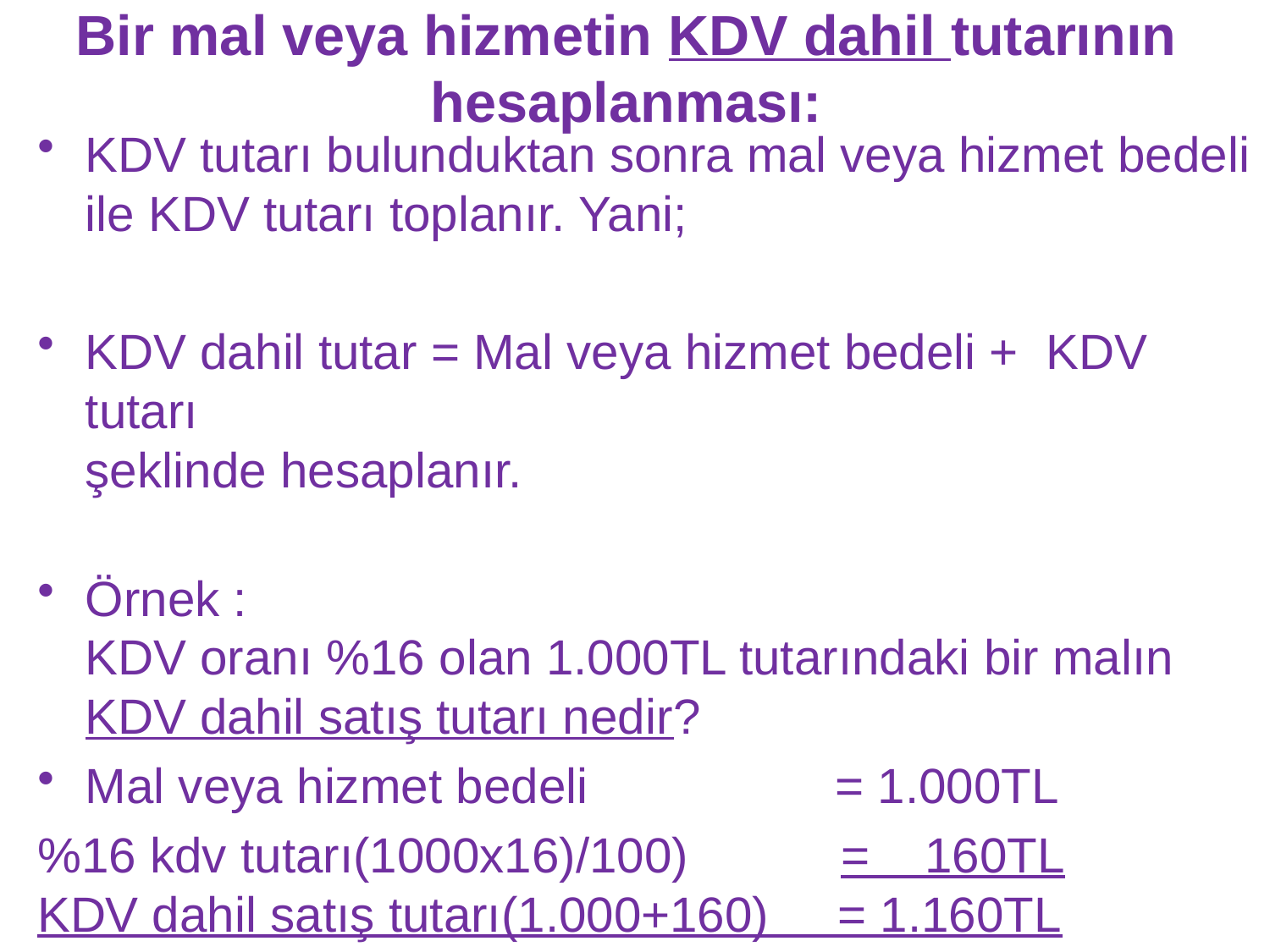

# Bir mal veya hizmetin KDV dahil tutarının hesaplanması:
KDV tutarı bulunduktan sonra mal veya hizmet bedeli ile KDV tutarı toplanır. Yani;

KDV dahil tutar = Mal veya hizmet bedeli +  KDV tutarı
şeklinde hesaplanır.
Örnek :
KDV oranı %16 olan 1.000TL tutarındaki bir malın KDV dahil satış tutarı nedir?
Mal veya hizmet bedeli                  = 1.000TL
%16 kdv tutarı(1000x16)/100)           =    160TL
KDV dahil satış tutarı(1.000+160)     = 1.160TL